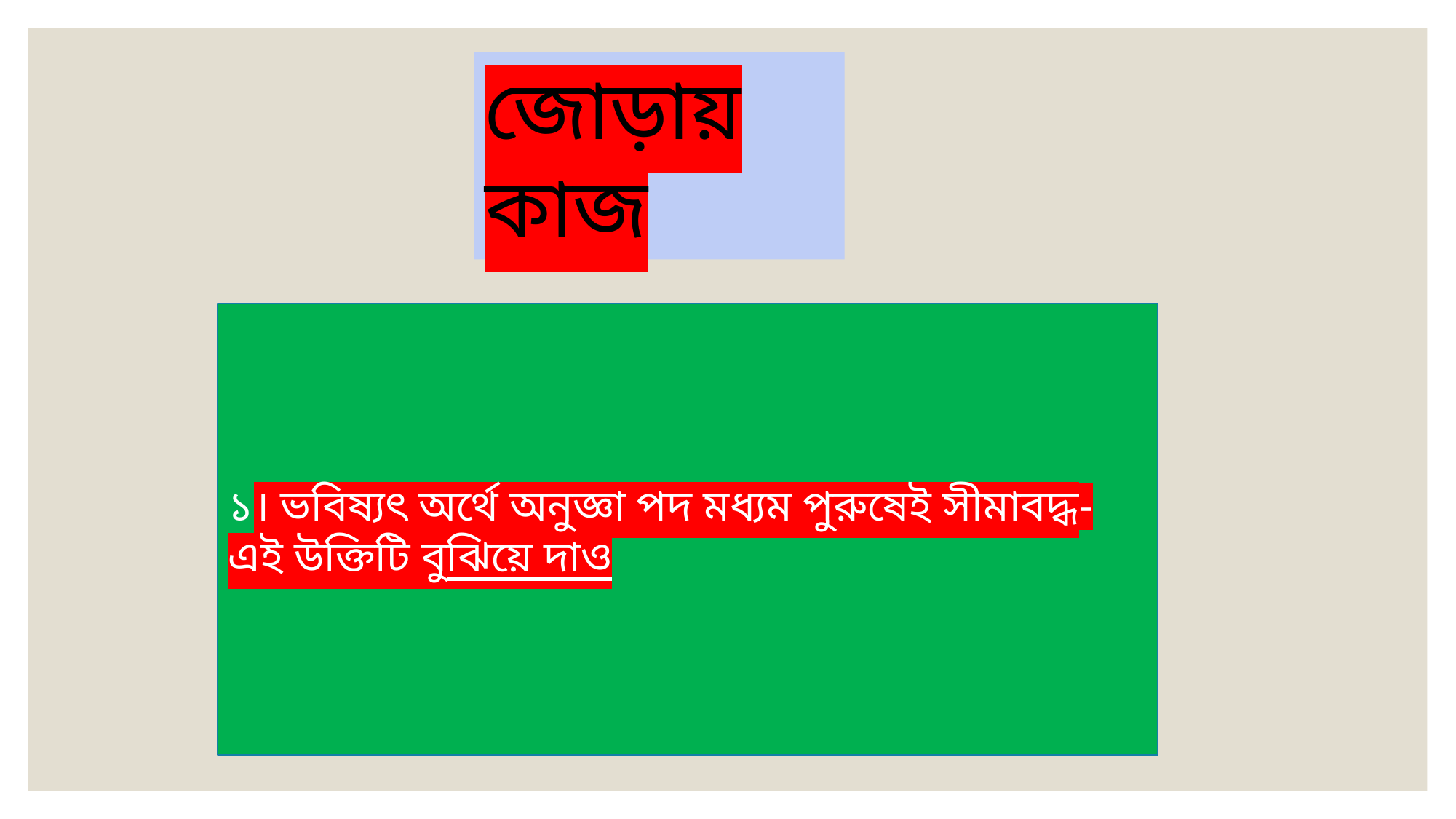

জোড়ায় কাজ

১। ভবিষ্যৎ অর্থে অনুজ্ঞা পদ মধ্যম পুরুষেই সীমাবদ্ধ- এই উক্তিটি বুঝিয়ে দাও